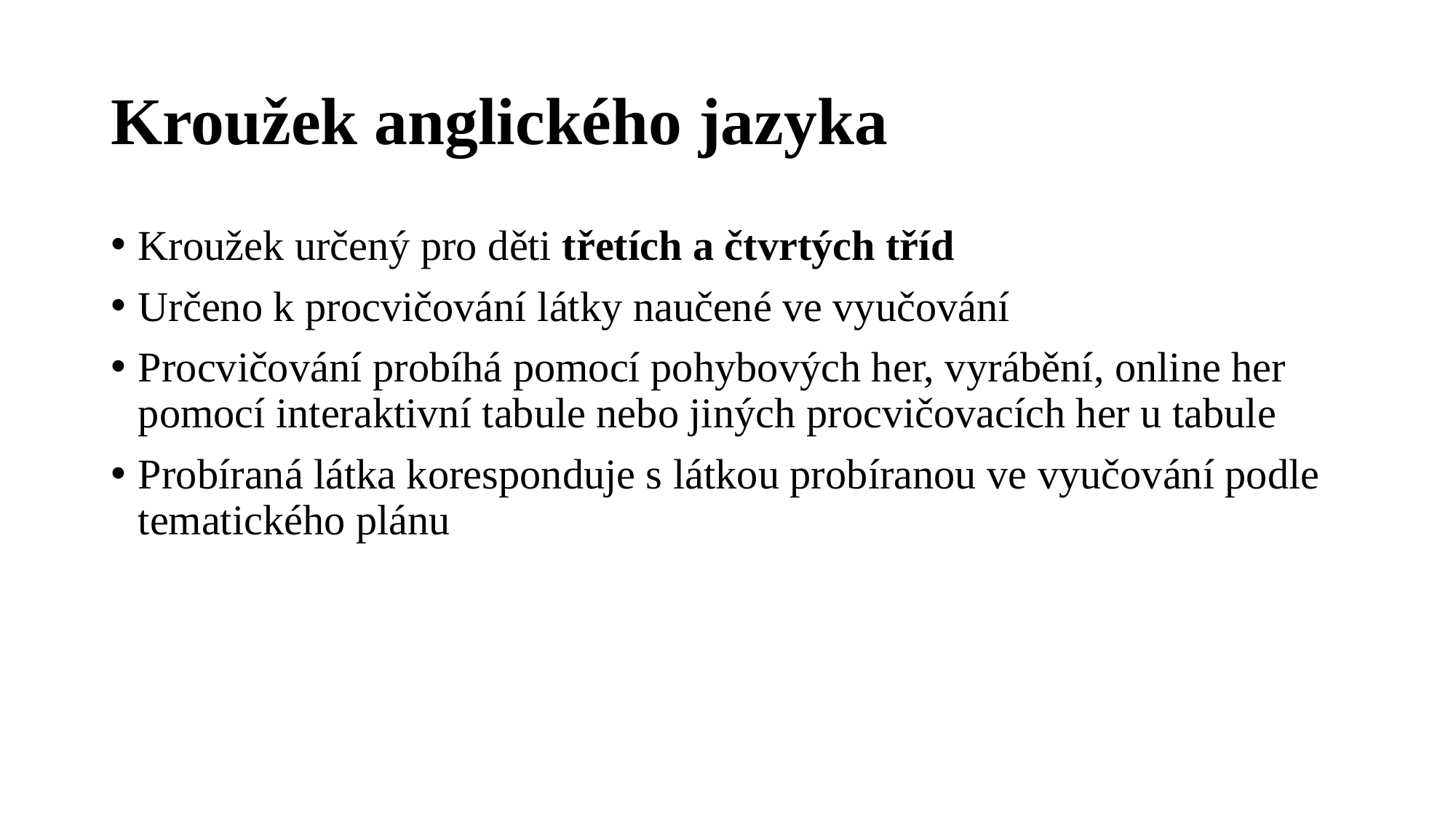

# Kroužek anglického jazyka
Kroužek určený pro děti třetích a čtvrtých tříd
Určeno k procvičování látky naučené ve vyučování
Procvičování probíhá pomocí pohybových her, vyrábění, online her pomocí interaktivní tabule nebo jiných procvičovacích her u tabule
Probíraná látka koresponduje s látkou probíranou ve vyučování podle tematického plánu